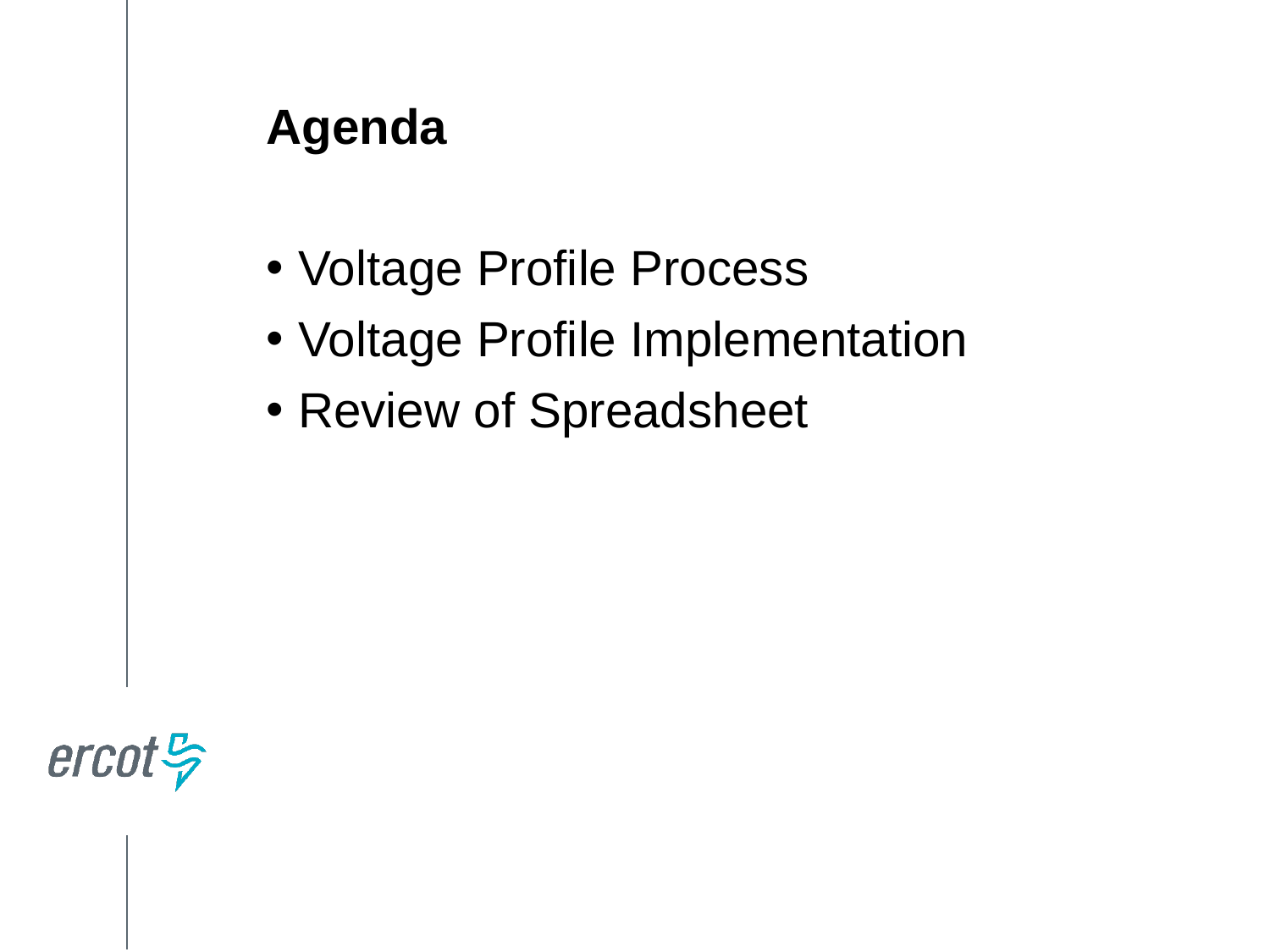

Agenda

Voltage Profile Process
Voltage Profile Implementation
Review of Spreadsheet